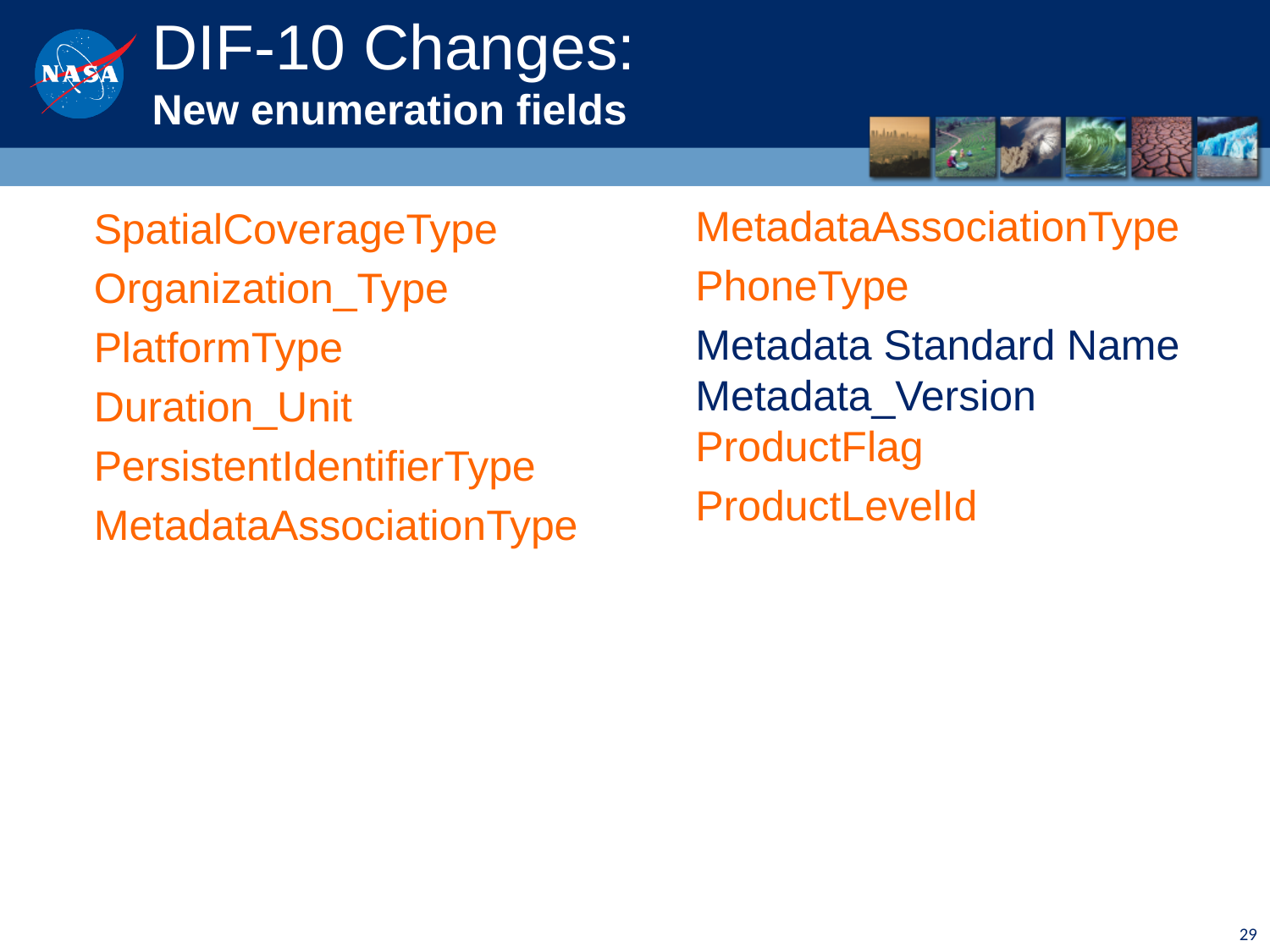

# DIF-10 Changes: New enumeration fields
MetadataAssociationType
PhoneType
Metadata Standard Name
Metadata_Version
ProductFlag
ProductLevelId
SpatialCoverageType
Organization_Type
PlatformType
Duration_Unit
PersistentIdentifierType
MetadataAssociationType

29